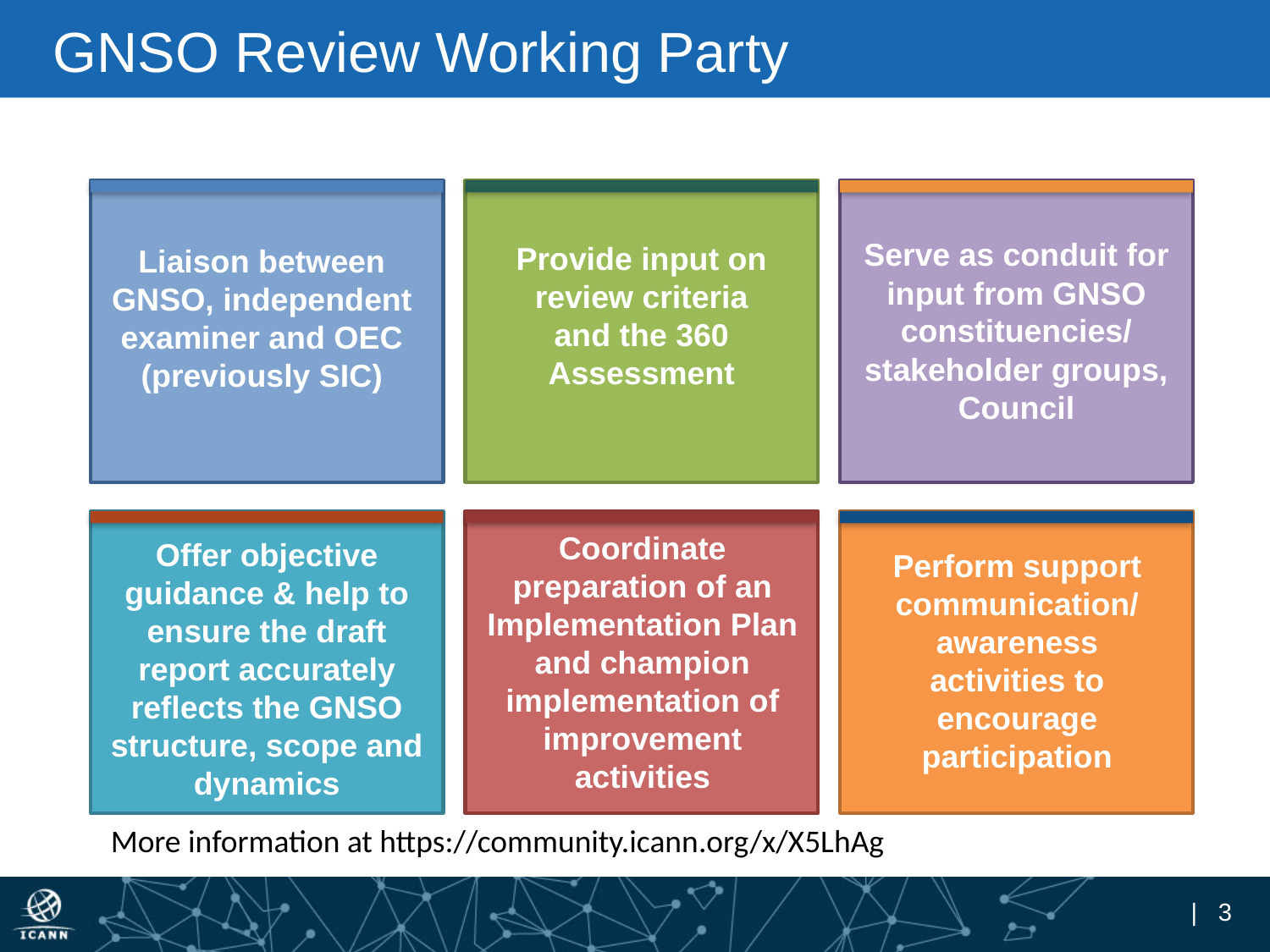

# GNSO Review Working Party

Serve as conduit for input from GNSO
constituencies/ stakeholder groups, Council
Provide input on review criteria and the 360 Assessment
Liaison between GNSO, independent examiner and OEC (previously SIC)

Coordinate preparation of an Implementation Plan and champion
implementation of improvement activities
Offer objective guidance & help to ensure the draft report accurately reflects the GNSO structure, scope and dynamics
Perform support communication/
awareness activities to encourage participation
More information at https://community.icann.org/x/X5LhAg